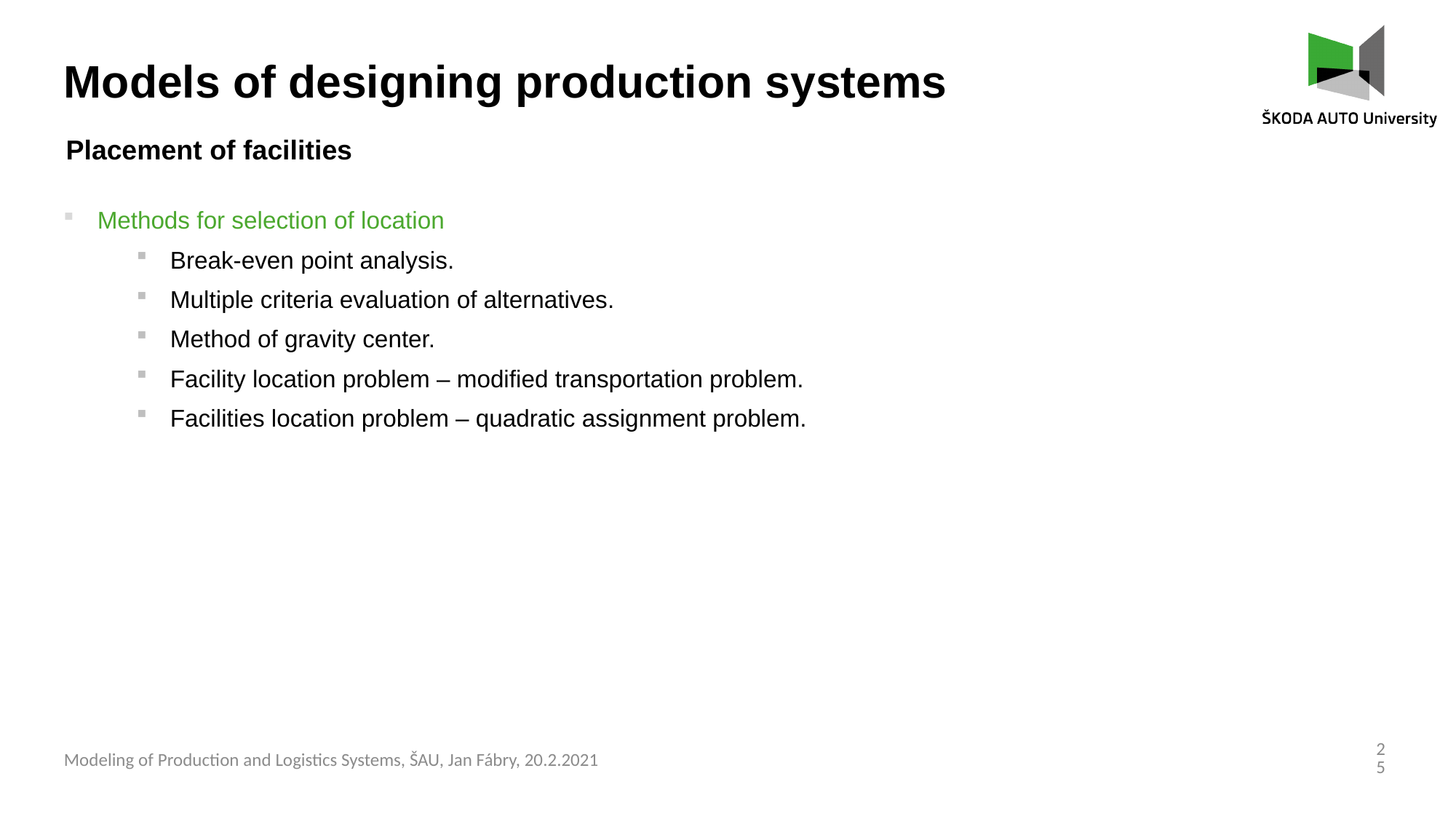

Models of designing production systems

Placement of facilities
Methods for selection of location
Break-even point analysis.
Multiple criteria evaluation of alternatives.
Method of gravity center.
Facility location problem – modified transportation problem.
Facilities location problem – quadratic assignment problem.
25
Modeling of Production and Logistics Systems, ŠAU, Jan Fábry, 20.2.2021